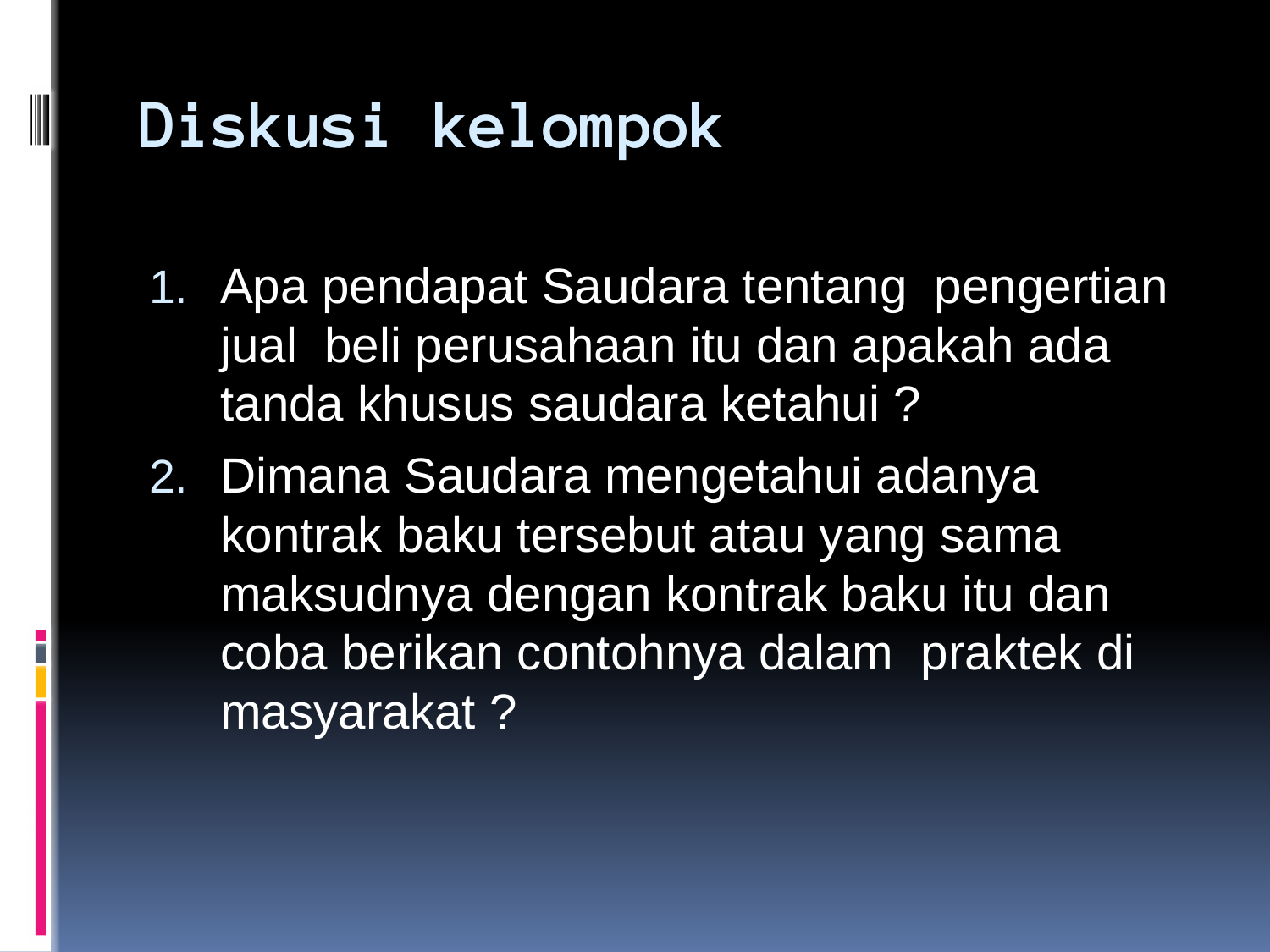

# Diskusi kelompok
Apa pendapat Saudara tentang  pengertian jual  beli perusahaan itu dan apakah ada  tanda khusus saudara ketahui ?
Dimana Saudara mengetahui adanya kontrak baku tersebut atau yang sama maksudnya dengan kontrak baku itu dan coba berikan contohnya dalam  praktek di masyarakat ?